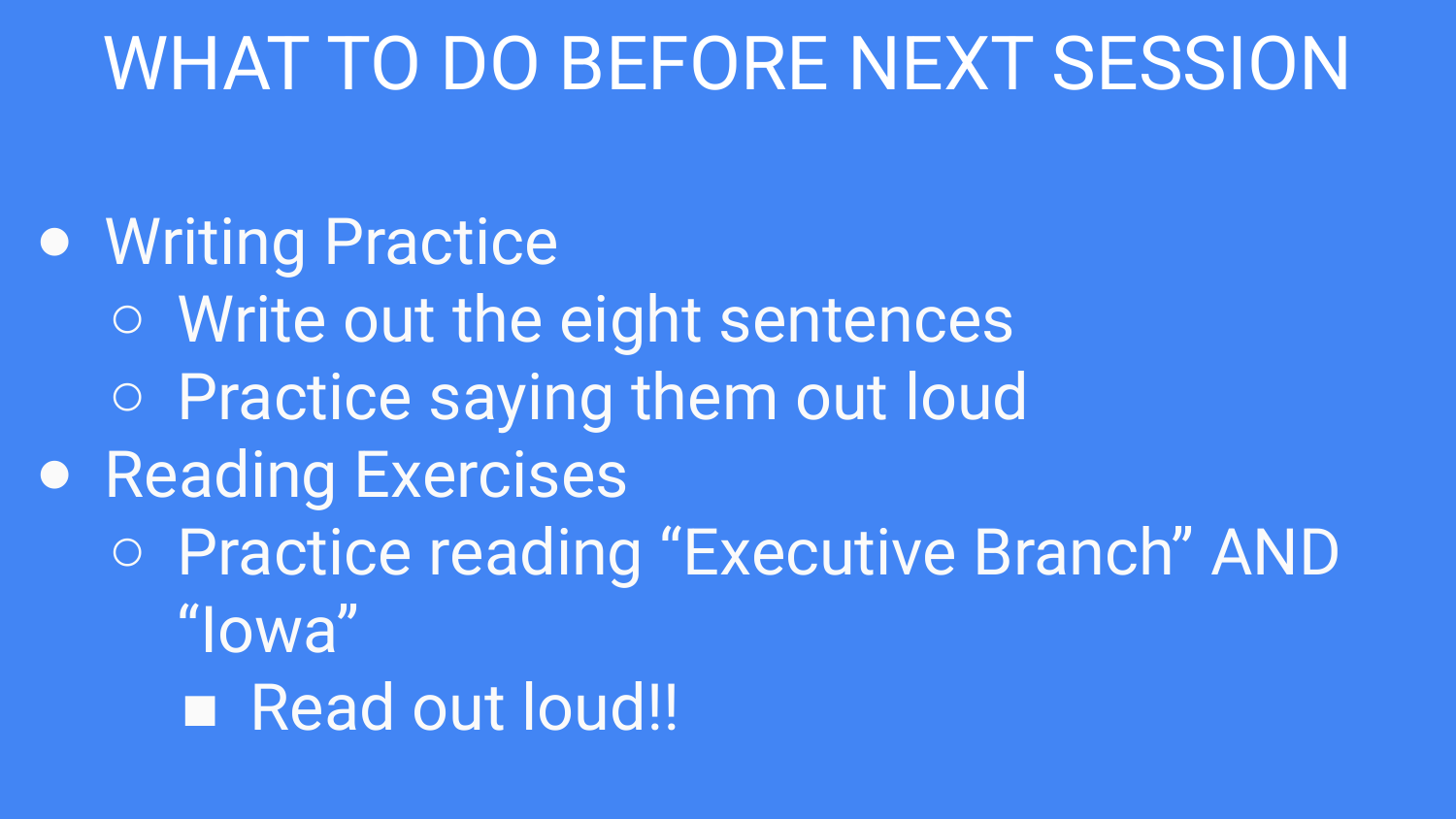

# WHAT TO DO BEFORE NEXT SESSION
Writing Practice
Write out the eight sentences
Practice saying them out loud
Reading Exercises
Practice reading “Executive Branch” AND “Iowa”
Read out loud!!